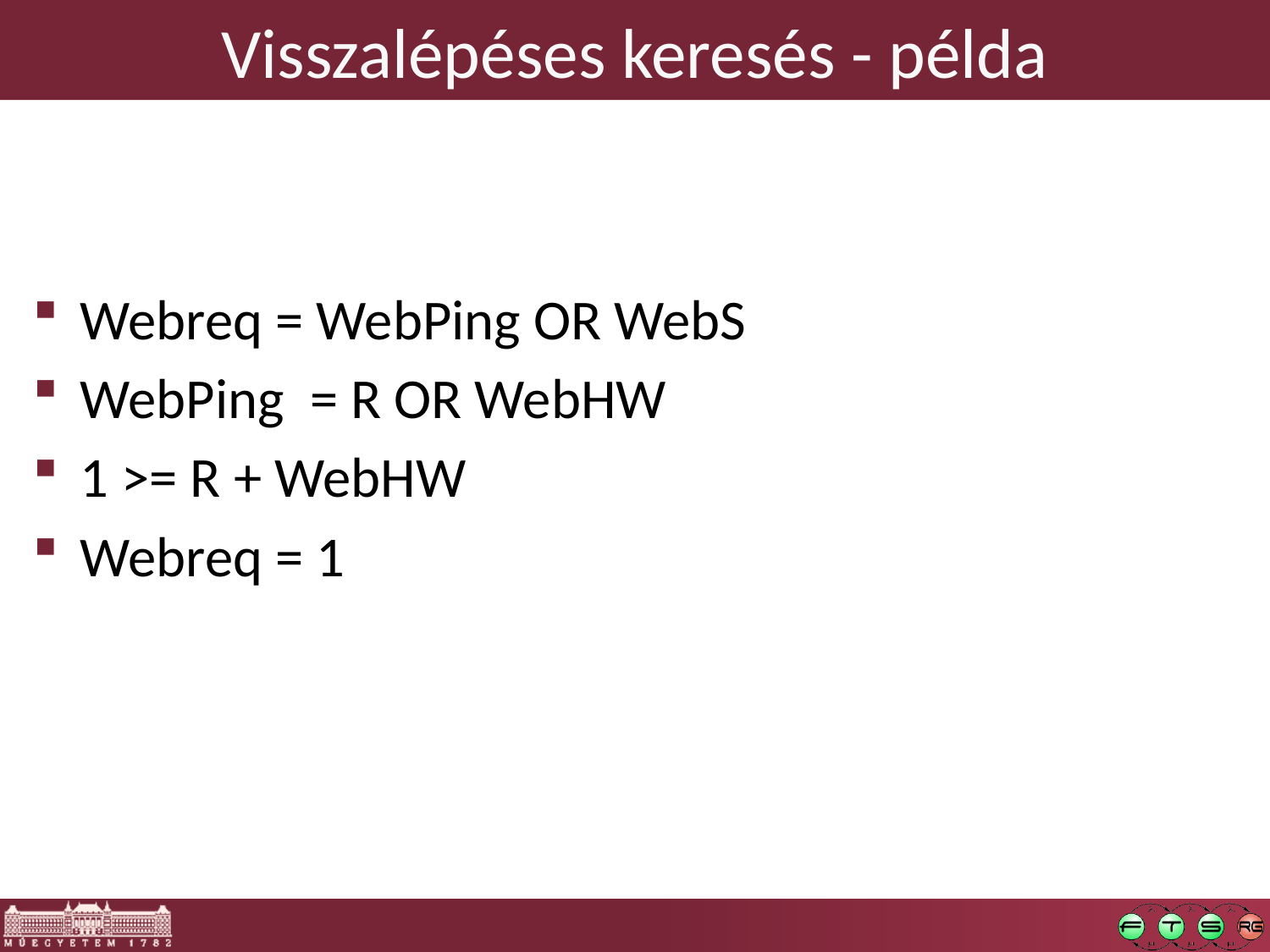

# Visszalépéses keresés - példa

Webreq = WebPing OR WebS
WebPing  = R OR WebHW
1 >= R + WebHW
Webreq = 1